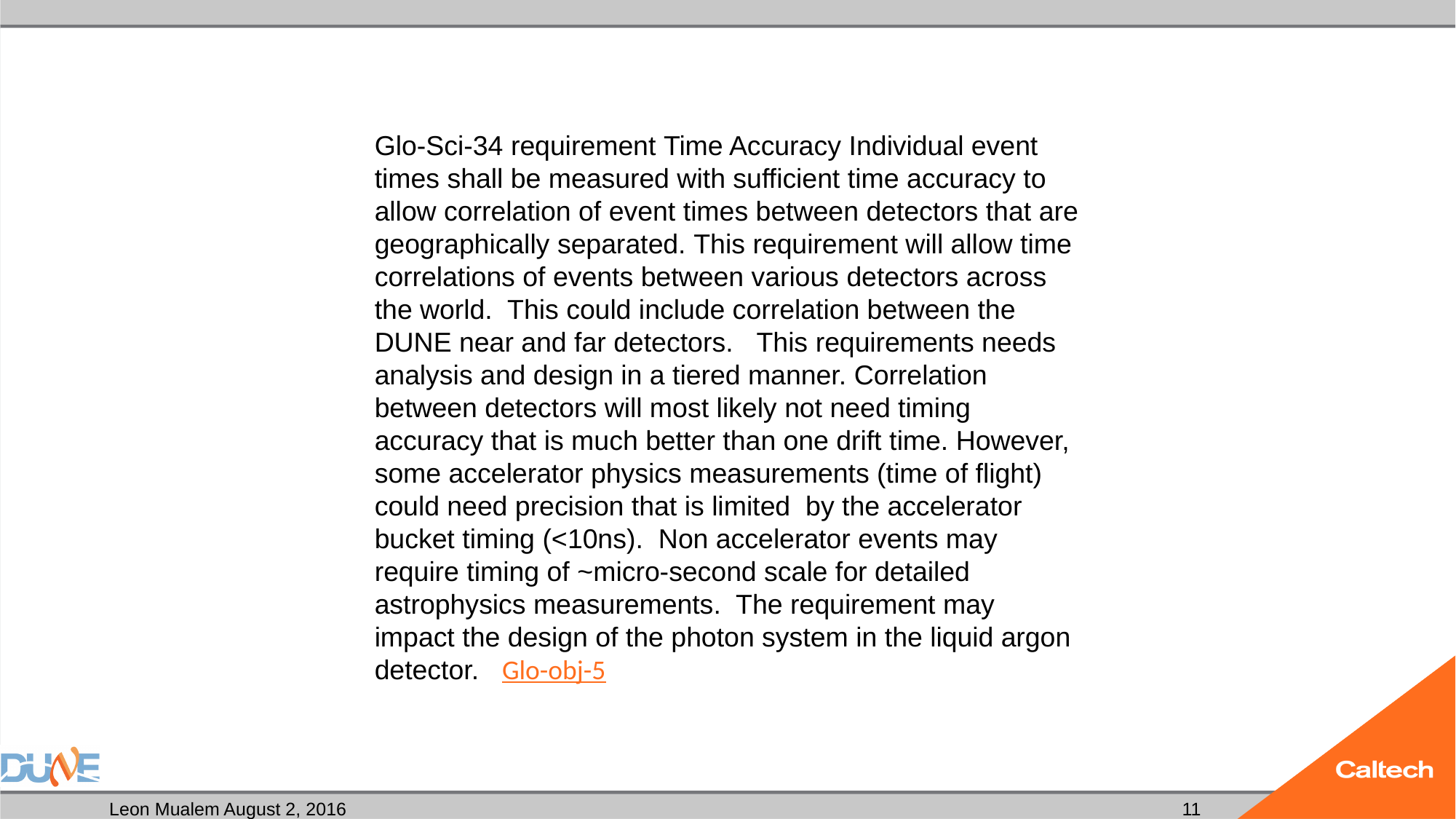

#

Glo-Sci-34 requirement Time Accuracy Individual event times shall be measured with sufficient time accuracy to allow correlation of event times between detectors that are geographically separated. This requirement will allow time correlations of events between various detectors across the world.  This could include correlation between the DUNE near and far detectors.   This requirements needs analysis and design in a tiered manner. Correlation between detectors will most likely not need timing accuracy that is much better than one drift time. However, some accelerator physics measurements (time of flight)  could need precision that is limited  by the accelerator bucket timing (<10ns).  Non accelerator events may require timing of ~micro-second scale for detailed astrophysics measurements.  The requirement may impact the design of the photon system in the liquid argon detector.   Glo-obj-5

11
Leon Mualem August 2, 2016